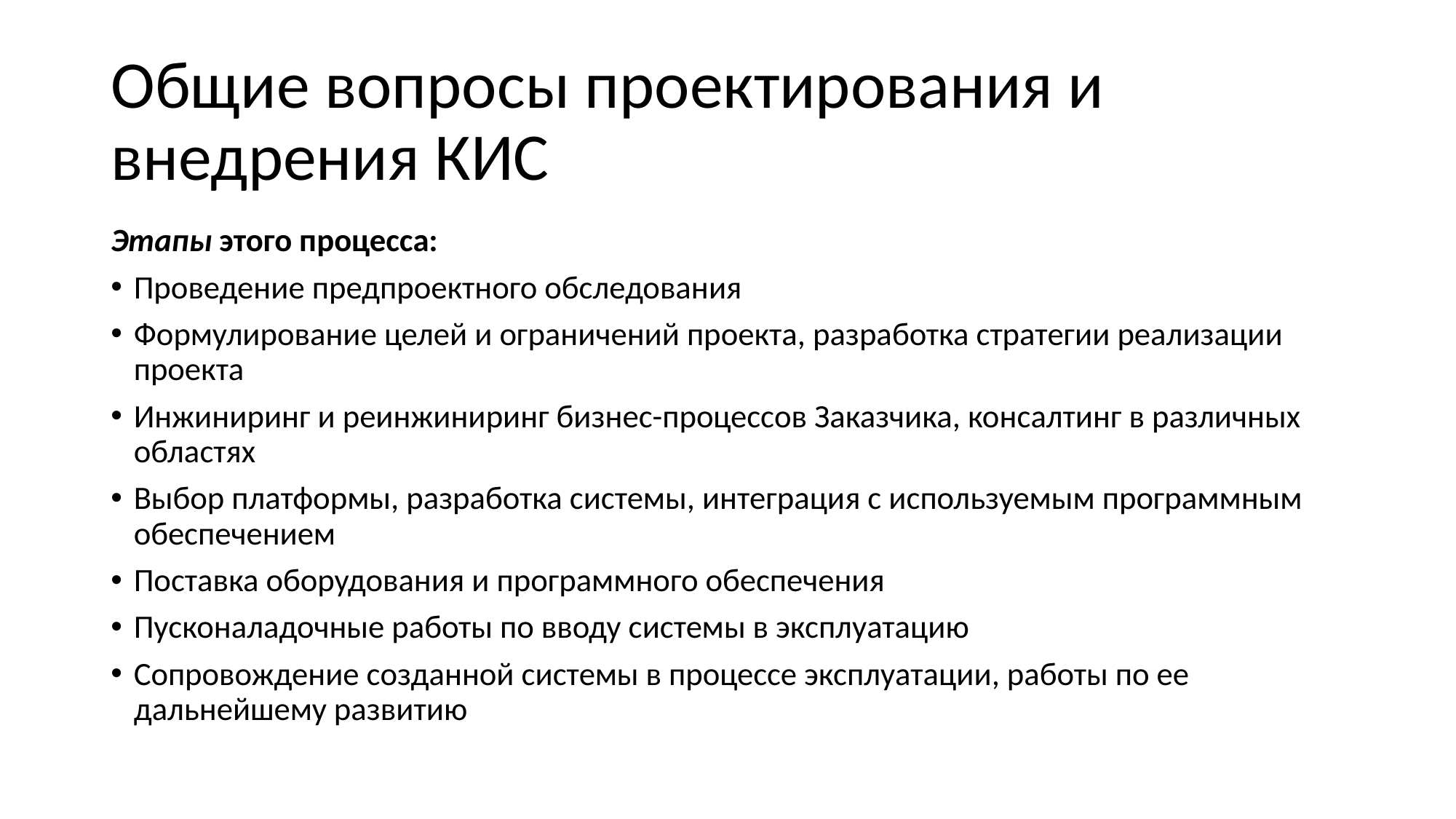

# Общие вопросы проектирования и внедрения КИС
Этапы этого процесса:
Проведение предпроектного обследования
Формулирование целей и ограничений проекта, разработка стратегии реализации проекта
Инжиниринг и реинжиниринг бизнес-процессов Заказчика, консалтинг в различных областях
Выбор платформы, разработка системы, интеграция с используемым программным обеспечением
Поставка оборудования и программного обеспечения
Пусконаладочные работы по вводу системы в эксплуатацию
Сопровождение созданной системы в процессе эксплуатации, работы по ее дальнейшему развитию